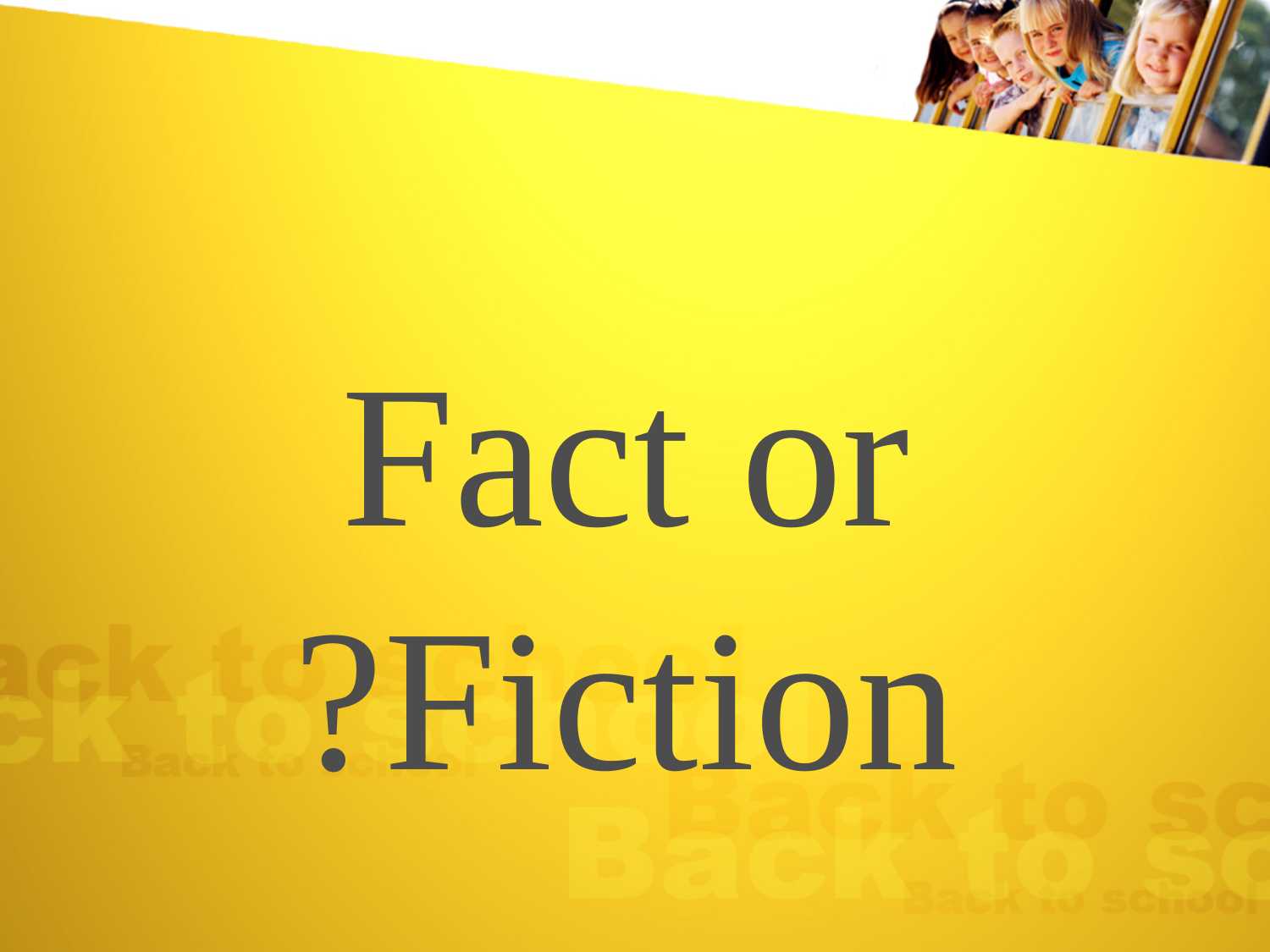

اعداد المدربة الدولية جومانة فقيه
Fact or Fiction?